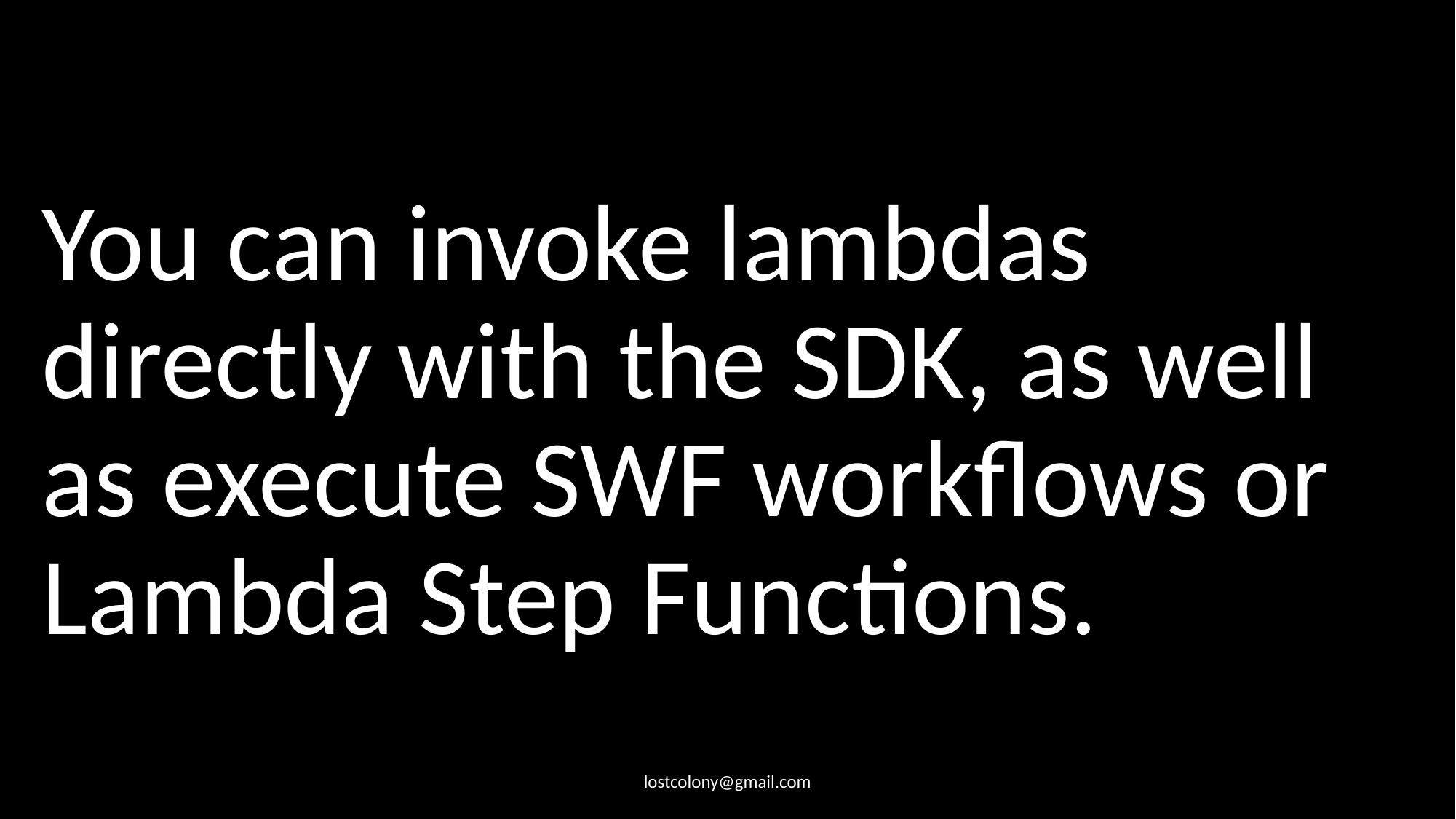

# You can invoke lambdas directly with the SDK, as well as execute SWF workflows or Lambda Step Functions.
lostcolony@gmail.com